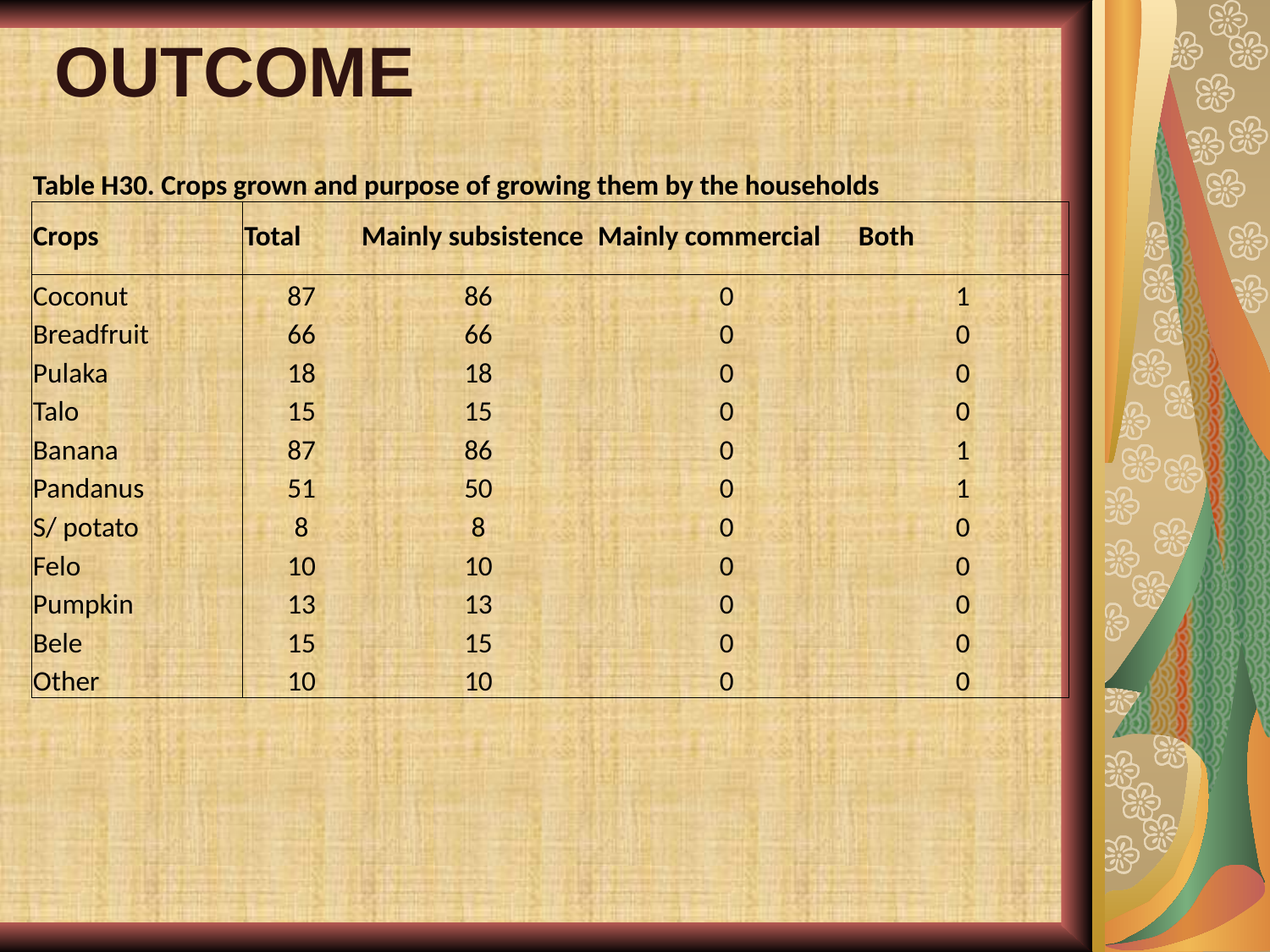

OUTCOME
| Table H30. Crops grown and purpose of growing them by the households |  |  |  |  |
| --- | --- | --- | --- | --- |
| Crops | Total | Mainly subsistence | Mainly commercial | Both |
| Coconut | 87 | 86 | 0 | 1 |
| Breadfruit | 66 | 66 | 0 | 0 |
| Pulaka | 18 | 18 | 0 | 0 |
| Talo | 15 | 15 | 0 | 0 |
| Banana | 87 | 86 | 0 | 1 |
| Pandanus | 51 | 50 | 0 | 1 |
| S/ potato | 8 | 8 | 0 | 0 |
| Felo | 10 | 10 | 0 | 0 |
| Pumpkin | 13 | 13 | 0 | 0 |
| Bele | 15 | 15 | 0 | 0 |
| Other | 10 | 10 | 0 | 0 |